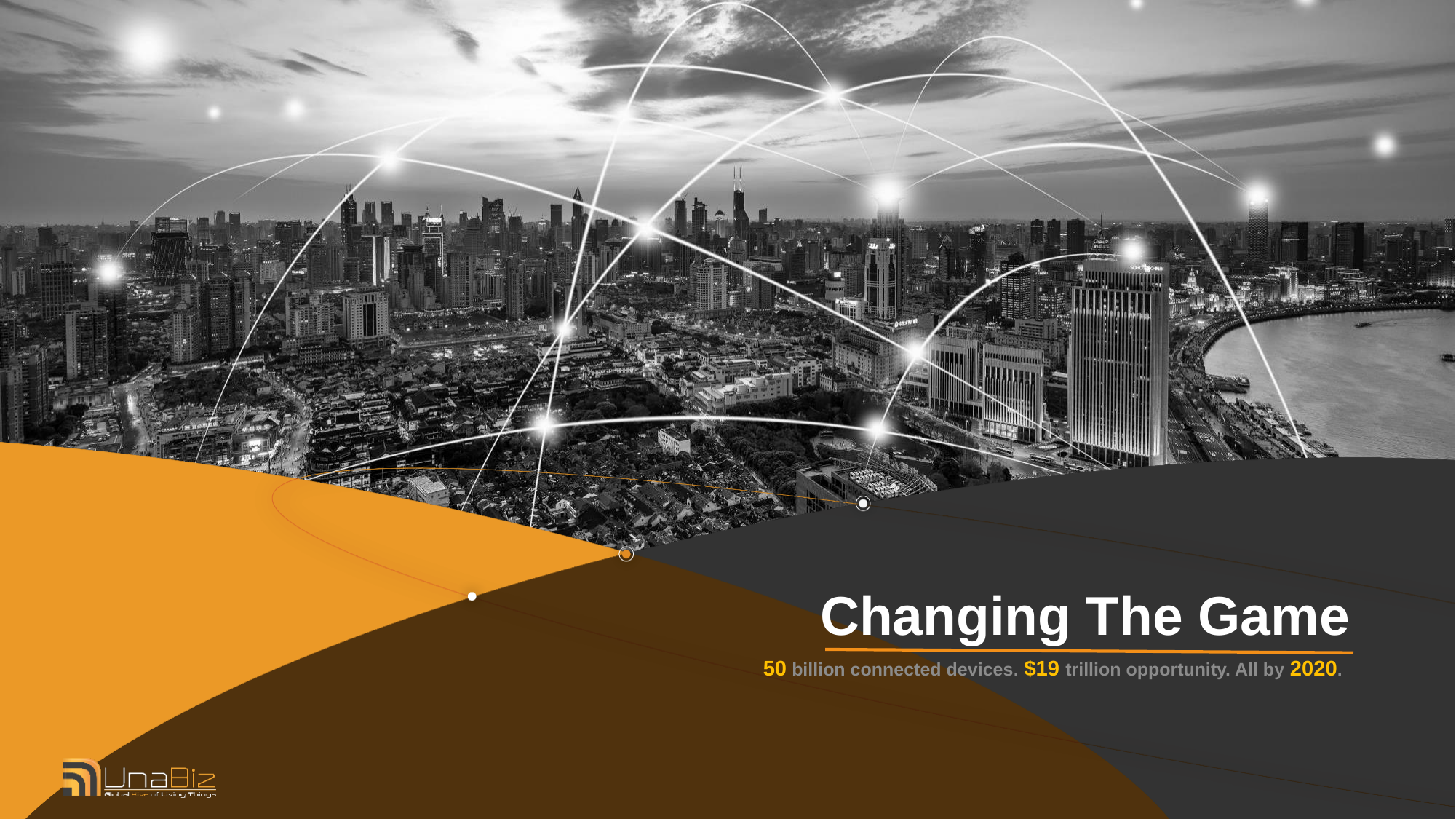

# Changing The Game

50 billion connected devices. $19 trillion opportunity. All by 2020.